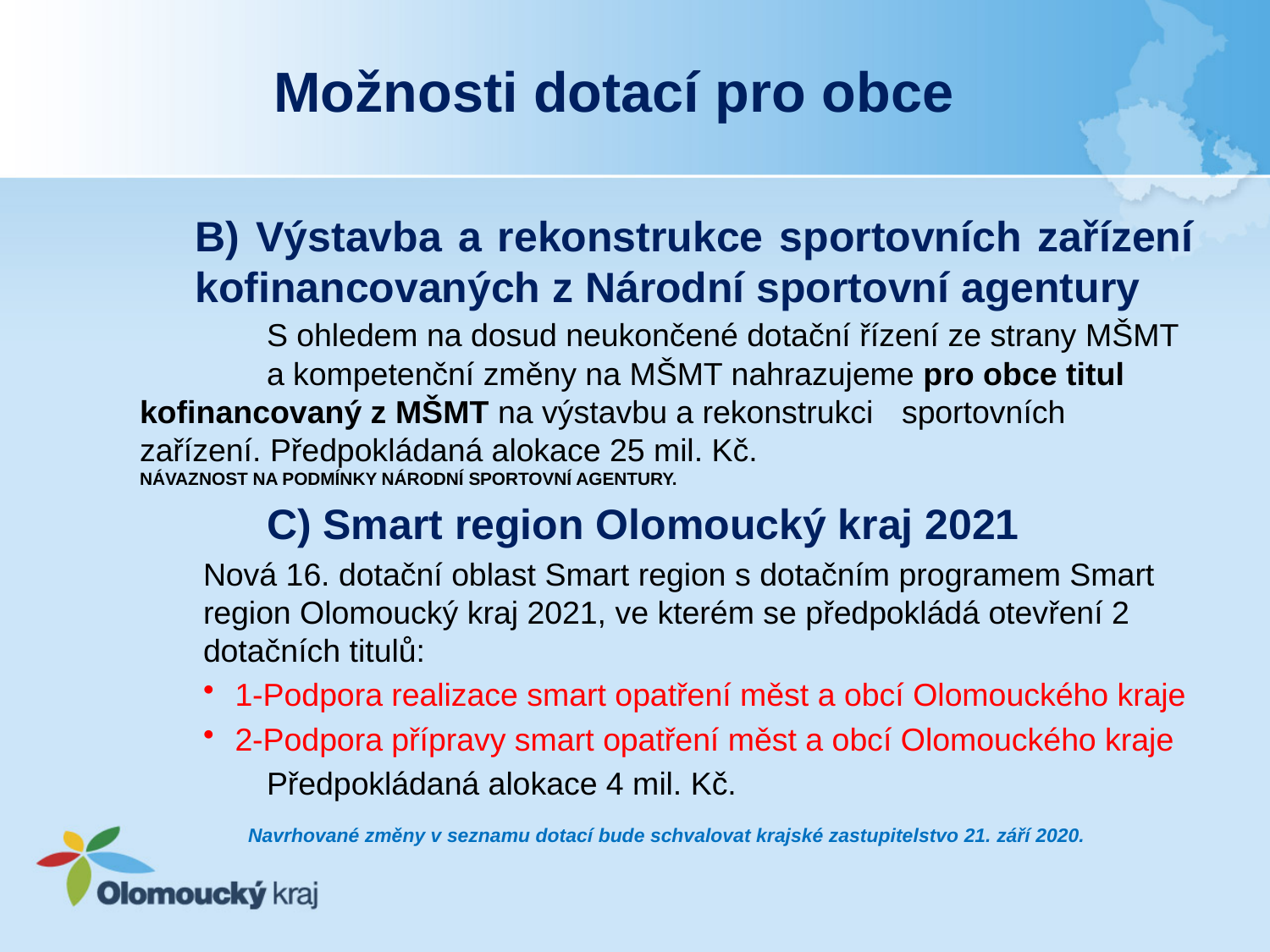

# Možnosti dotací pro obce

B) Výstavba a rekonstrukce sportovních zařízení kofinancovaných z Národní sportovní agentury
	S ohledem na dosud neukončené dotační řízení ze strany MŠMT 	a kompetenční změny na MŠMT nahrazujeme pro obce titul 	kofinancovaný z MŠMT na výstavbu a rekonstrukci 	sportovních 	zařízení. Předpokládaná alokace 25 mil. Kč.                                            	NÁVAZNOST NA PODMÍNKY NÁRODNÍ SPORTOVNÍ AGENTURY.
	C) Smart region Olomoucký kraj 2021
Nová 16. dotační oblast Smart region s dotačním programem Smart region Olomoucký kraj 2021, ve kterém se předpokládá otevření 2 dotačních titulů:
1-Podpora realizace smart opatření měst a obcí Olomouckého kraje
2-Podpora přípravy smart opatření měst a obcí Olomouckého kraje
	Předpokládaná alokace 4 mil. Kč.
Navrhované změny v seznamu dotací bude schvalovat krajské zastupitelstvo 21. září 2020.